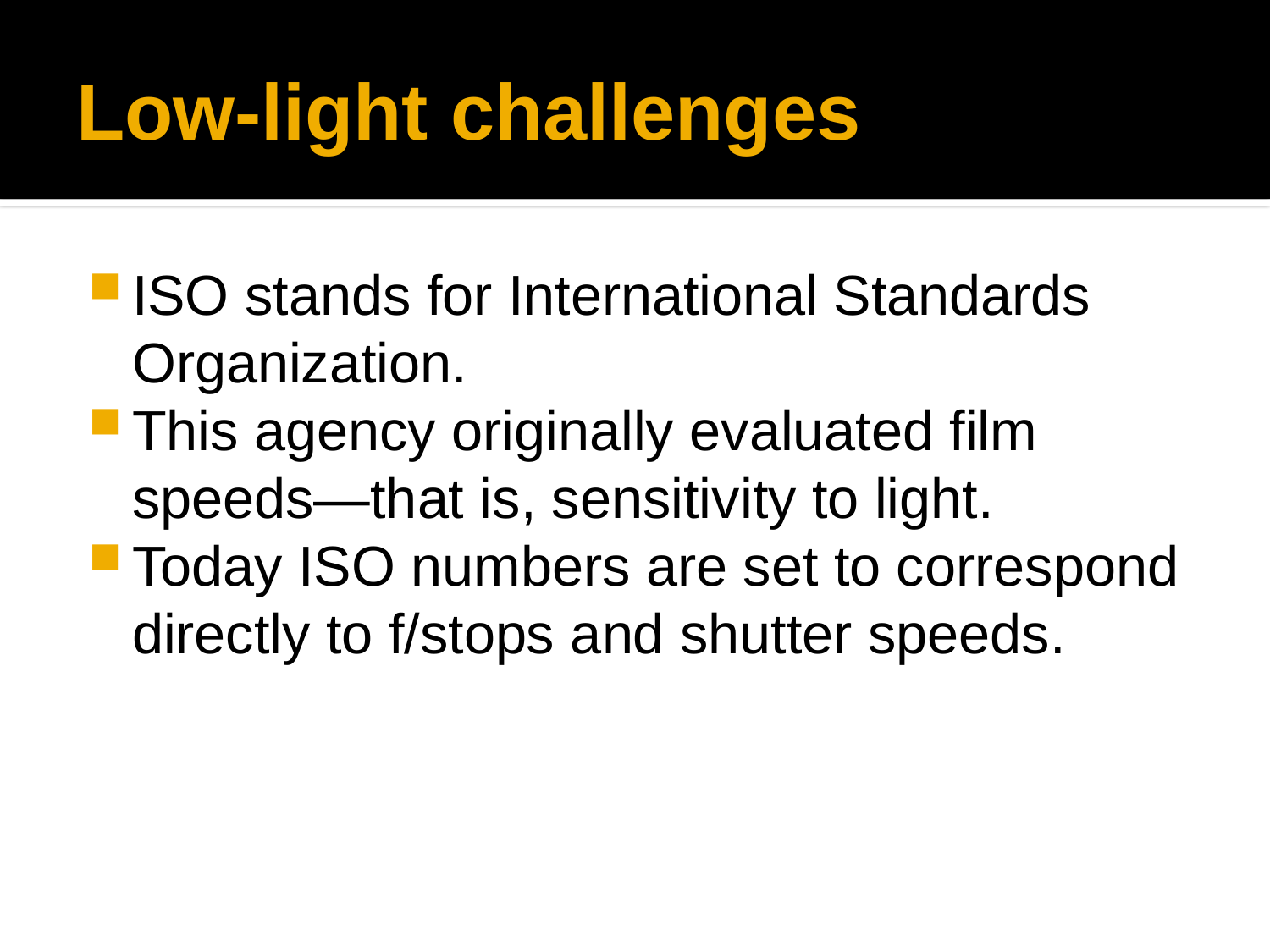

# Low-light challenges
ISO stands for International Standards Organization.
This agency originally evaluated film speeds—that is, sensitivity to light.
Today ISO numbers are set to correspond directly to f/stops and shutter speeds.